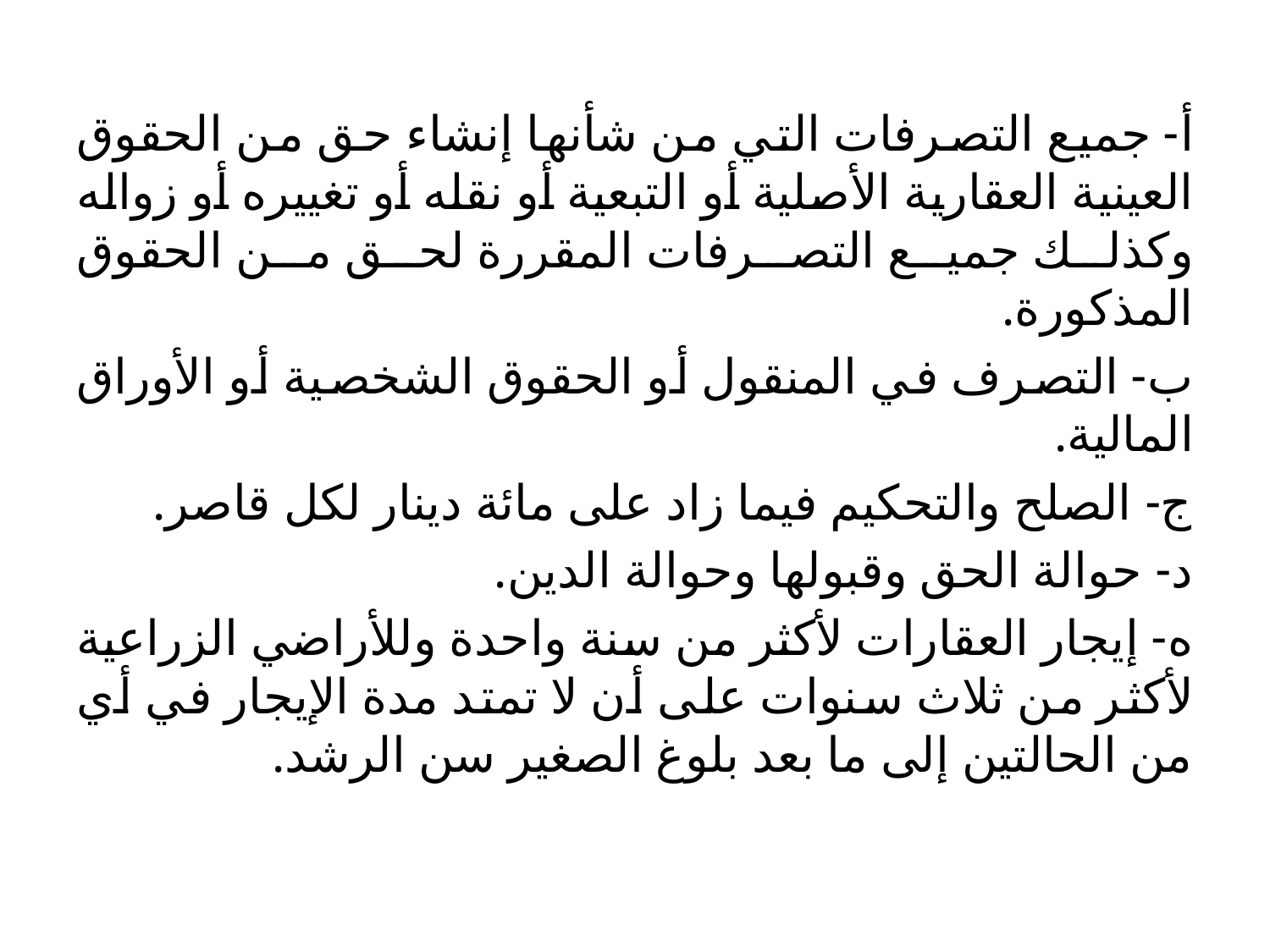

أ- جميع التصرفات التي من شأنها إنشاء حق من الحقوق العينية العقارية الأصلية أو التبعية أو نقله أو تغييره أو زواله وكذلك جميع التصرفات المقررة لحق من الحقوق المذكورة.
ب- التصرف في المنقول أو الحقوق الشخصية أو الأوراق المالية.
ج- الصلح والتحكيم فيما زاد على مائة دينار لكل قاصر.
د- حوالة الحق وقبولها وحوالة الدين.
ه- إيجار العقارات لأكثر من سنة واحدة وللأراضي الزراعية لأكثر من ثلاث سنوات على أن لا تمتد مدة الإيجار في أي من الحالتين إلى ما بعد بلوغ الصغير سن الرشد.